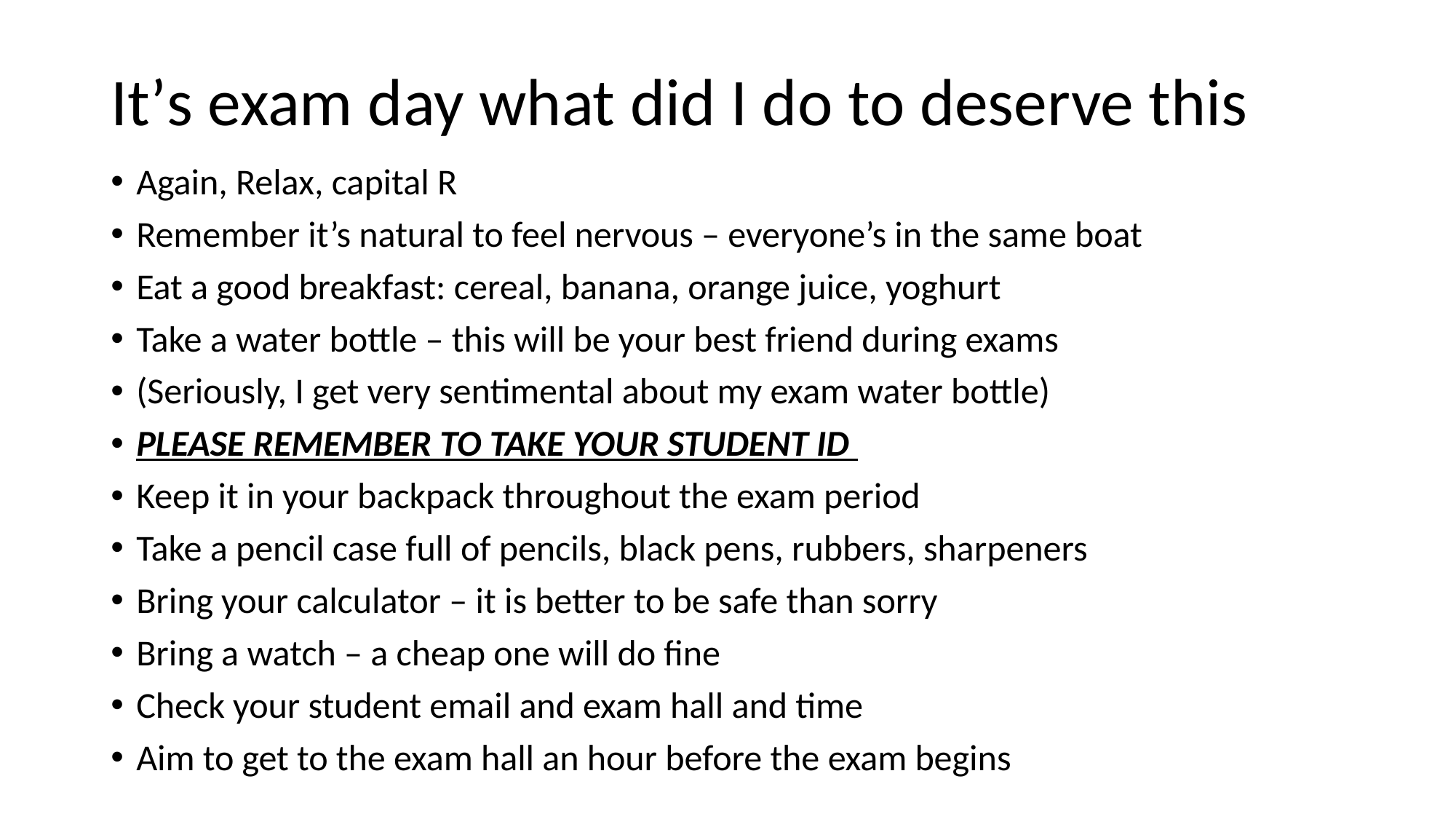

# It’s exam day what did I do to deserve this
Again, Relax, capital R
Remember it’s natural to feel nervous – everyone’s in the same boat
Eat a good breakfast: cereal, banana, orange juice, yoghurt
Take a water bottle – this will be your best friend during exams
(Seriously, I get very sentimental about my exam water bottle)
PLEASE REMEMBER TO TAKE YOUR STUDENT ID
Keep it in your backpack throughout the exam period
Take a pencil case full of pencils, black pens, rubbers, sharpeners
Bring your calculator – it is better to be safe than sorry
Bring a watch – a cheap one will do fine
Check your student email and exam hall and time
Aim to get to the exam hall an hour before the exam begins